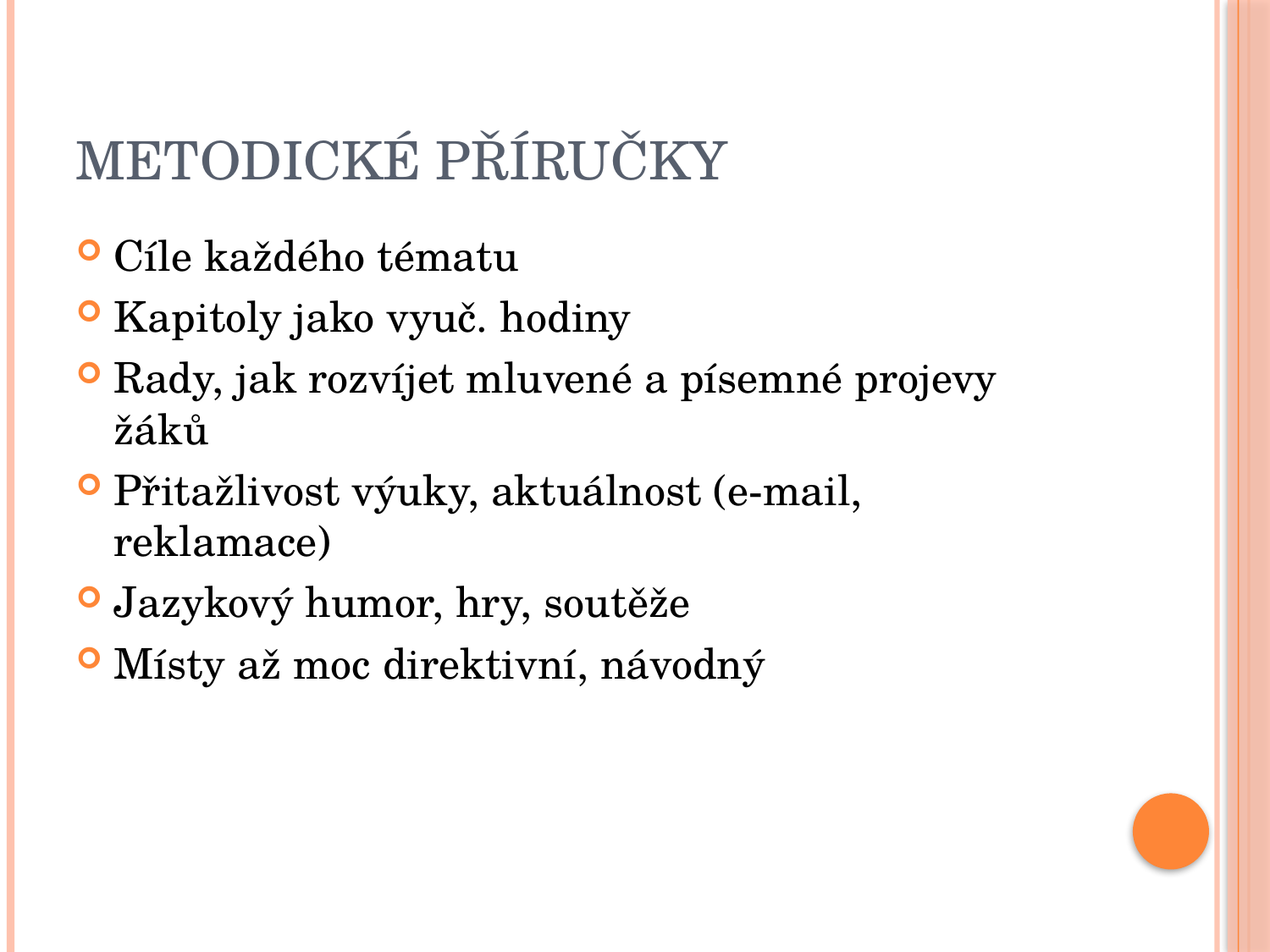

# Metodické příručky
Cíle každého tématu
Kapitoly jako vyuč. hodiny
Rady, jak rozvíjet mluvené a písemné projevy žáků
Přitažlivost výuky, aktuálnost (e-mail, reklamace)
Jazykový humor, hry, soutěže
Místy až moc direktivní, návodný